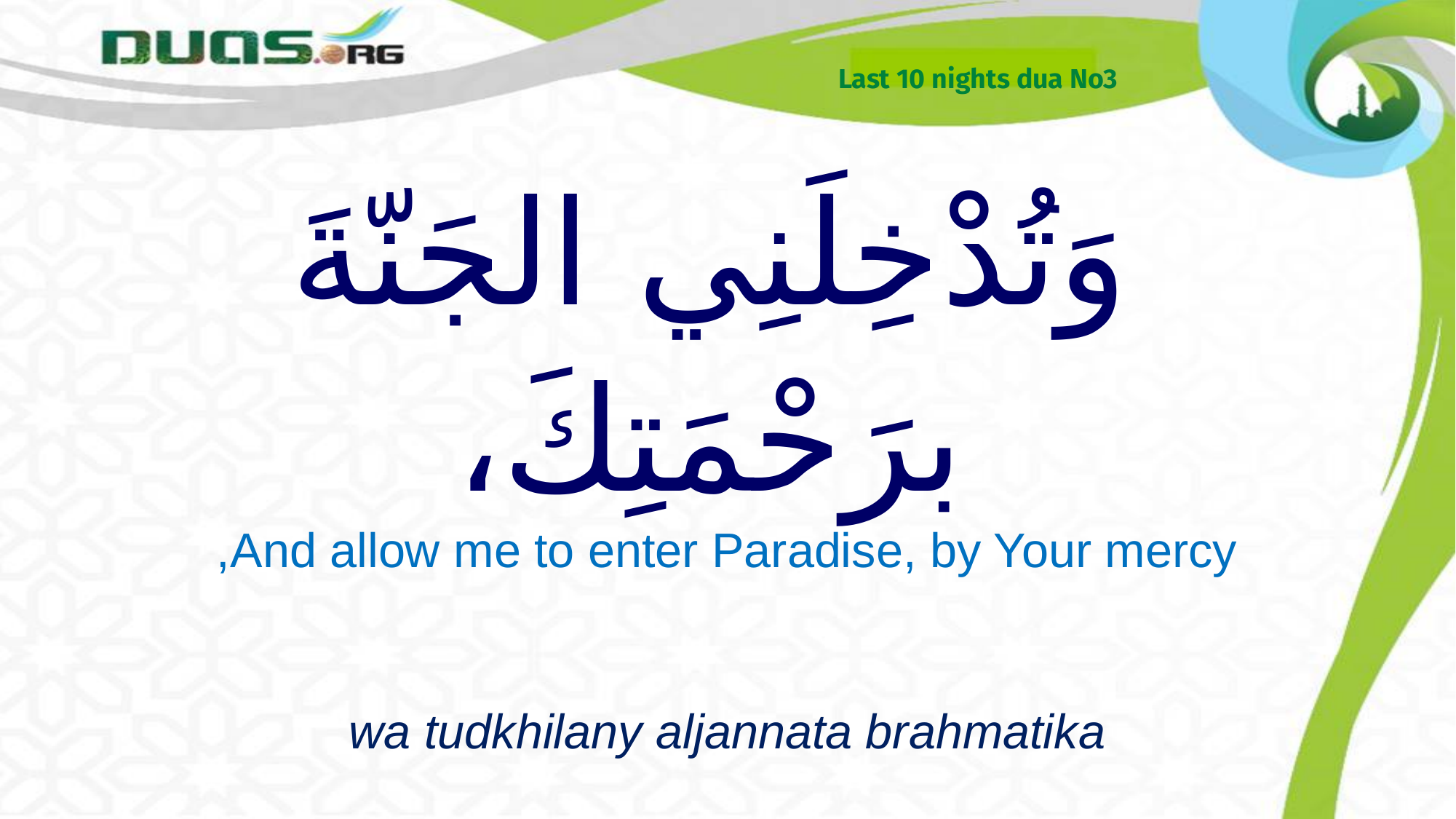

Last 10 nights dua No3
# وَتُدْخِلَنِي الجَنّةَ برَحْمَتِكَ،
And allow me to enter Paradise, by Your mercy,

wa tudkhilany aljannata brahmatika